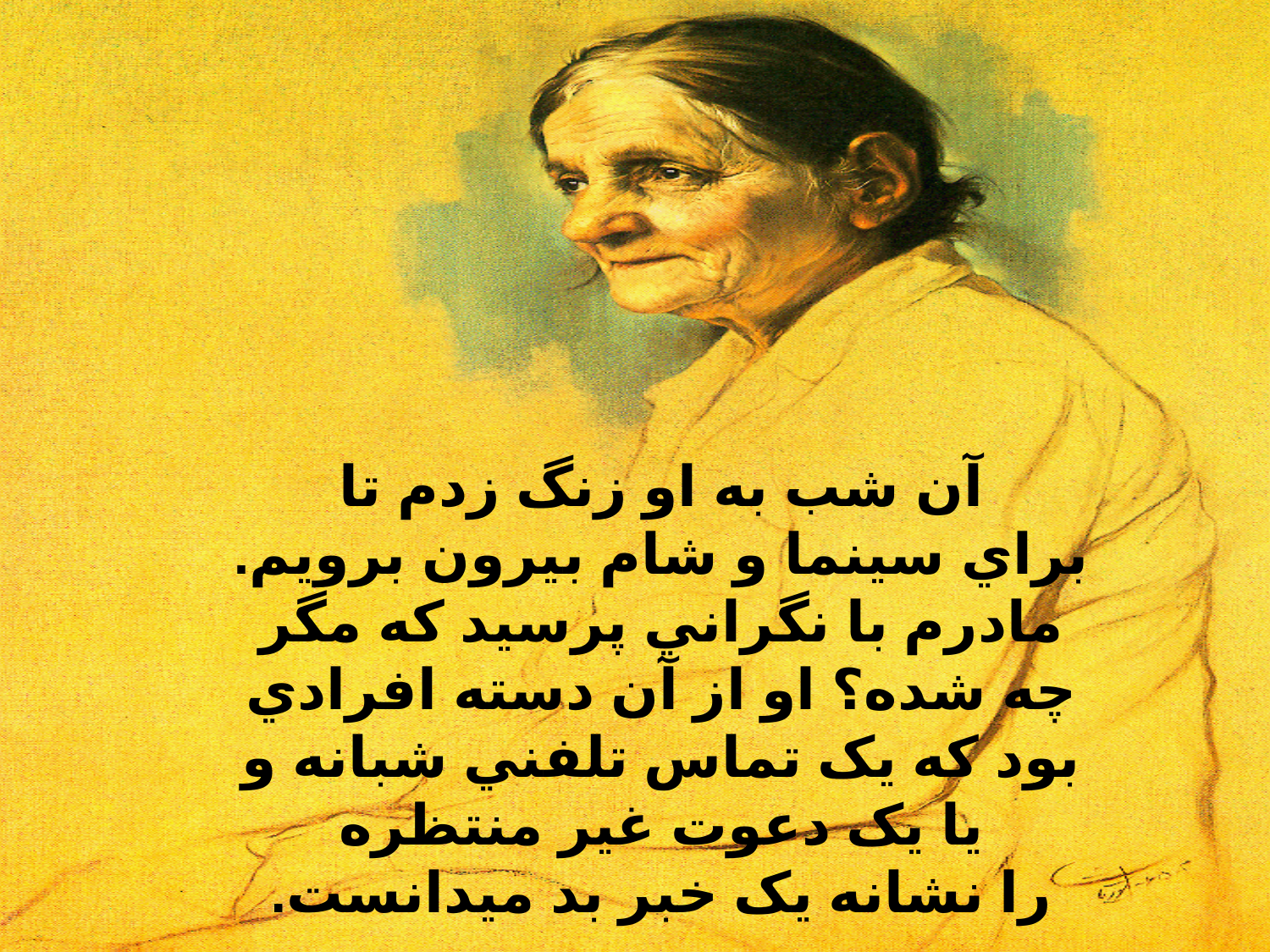

آن شب به او زنگ زدم تا براي سينما و شام بيرون برويم. مادرم با نگراني پرسيد که مگر چه شده؟ او از آن دسته افرادي بود که يک تماس تلفني شبانه و يا يک دعوت غير منتظره را نشانه يک خبر بد ميدانست.